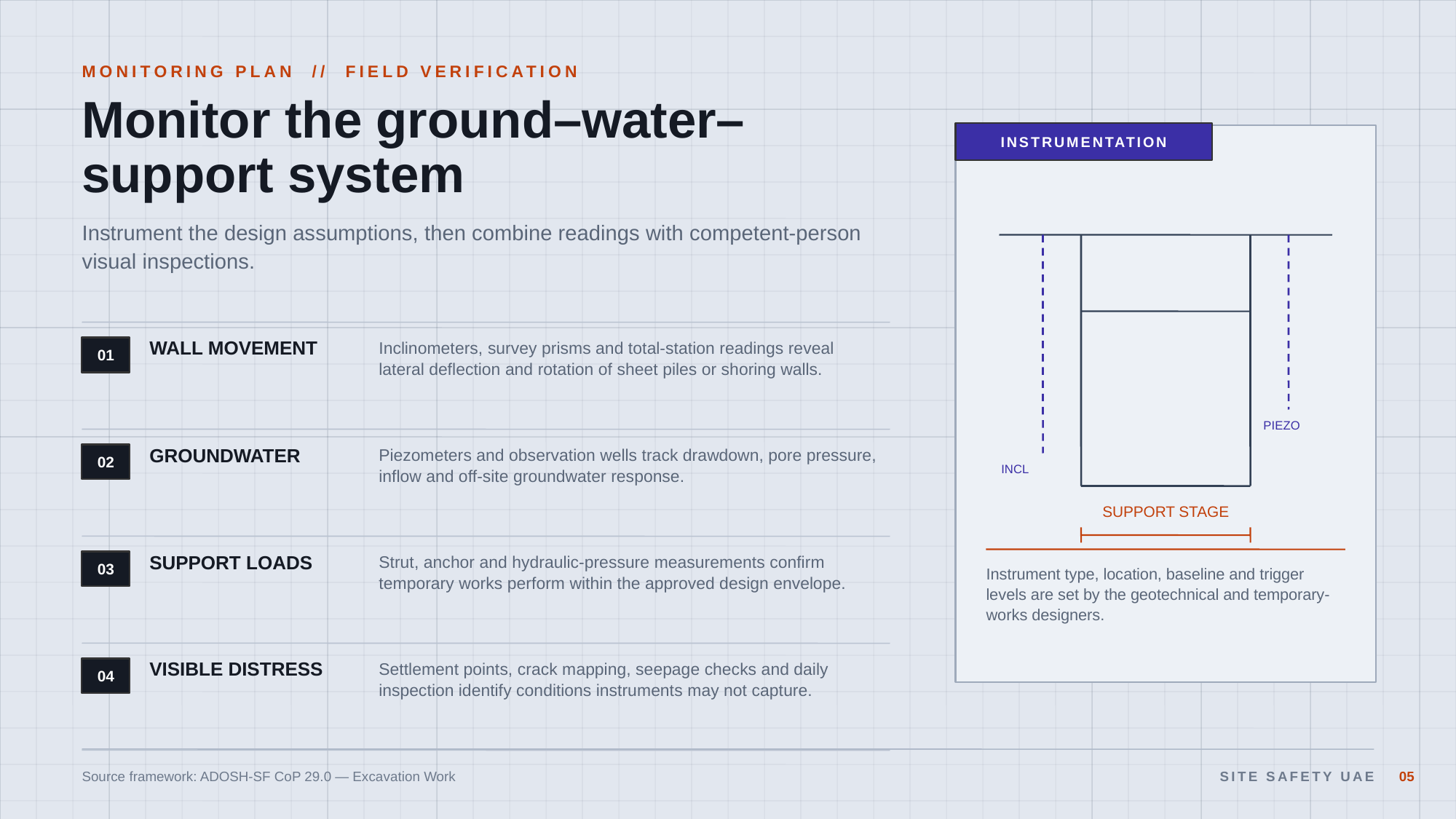

MONITORING PLAN  //  FIELD VERIFICATION

Monitor the ground–water–
support system

INSTRUMENTATION

Instrument the design assumptions, then combine readings with competent-person visual inspections.

WALL MOVEMENT
Inclinometers, survey prisms and total-station readings reveal lateral deflection and rotation of sheet piles or shoring walls.

01

PIEZO

GROUNDWATER
Piezometers and observation wells track drawdown, pore pressure, inflow and off-site groundwater response.

02
INCL

SUPPORT STAGE

SUPPORT LOADS
Strut, anchor and hydraulic-pressure measurements confirm temporary works perform within the approved design envelope.

03
Instrument type, location, baseline and trigger levels are set by the geotechnical and temporary-works designers.

VISIBLE DISTRESS
Settlement points, crack mapping, seepage checks and daily inspection identify conditions instruments may not capture.

04

Source framework: ADOSH-SF CoP 29.0 — Excavation Work
SITE SAFETY UAE
05